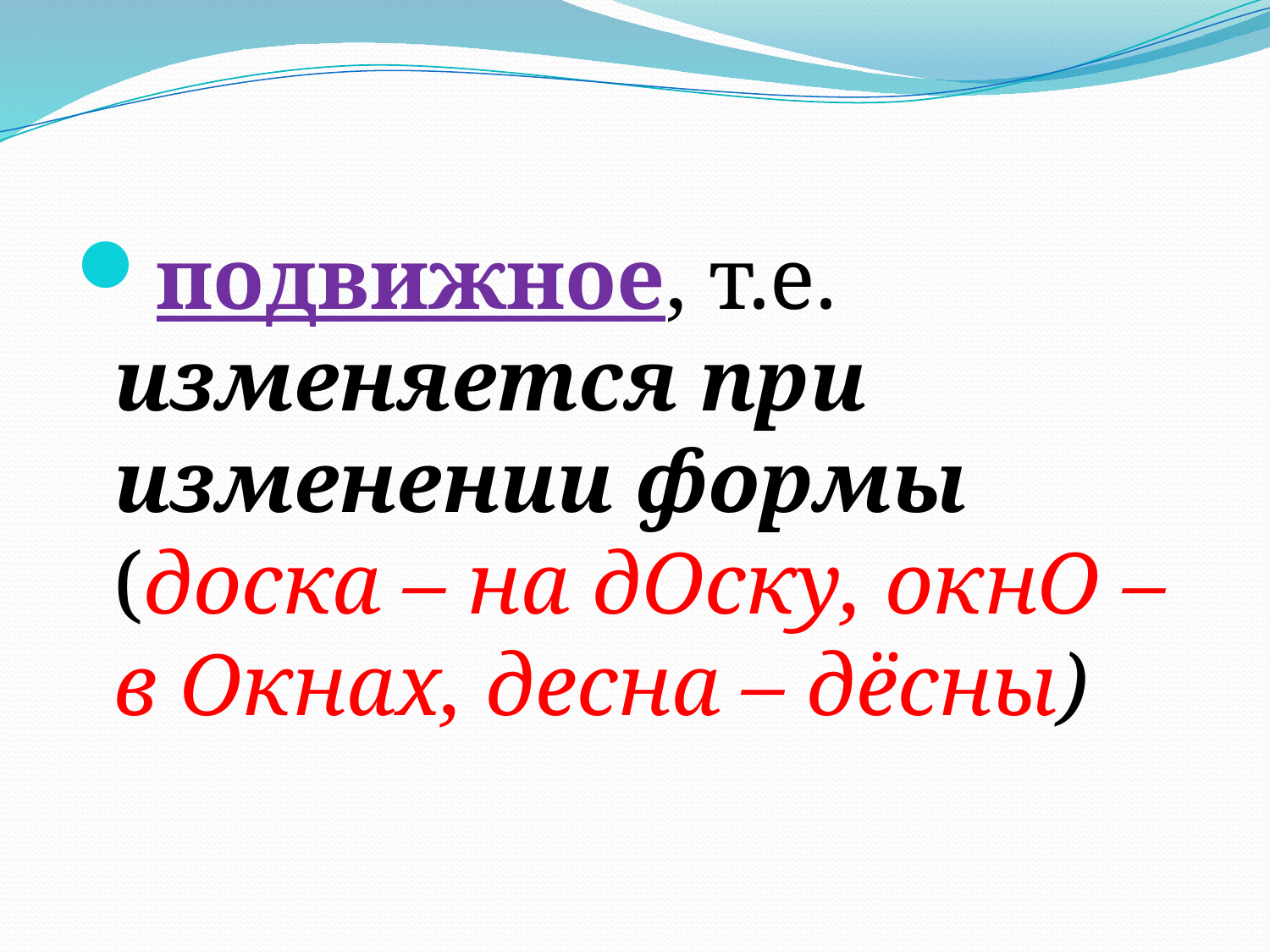

#
подвижное, т.е. изменяется при изменении формы (доска – на дОску, окнО – в Окнах, десна – дёсны)